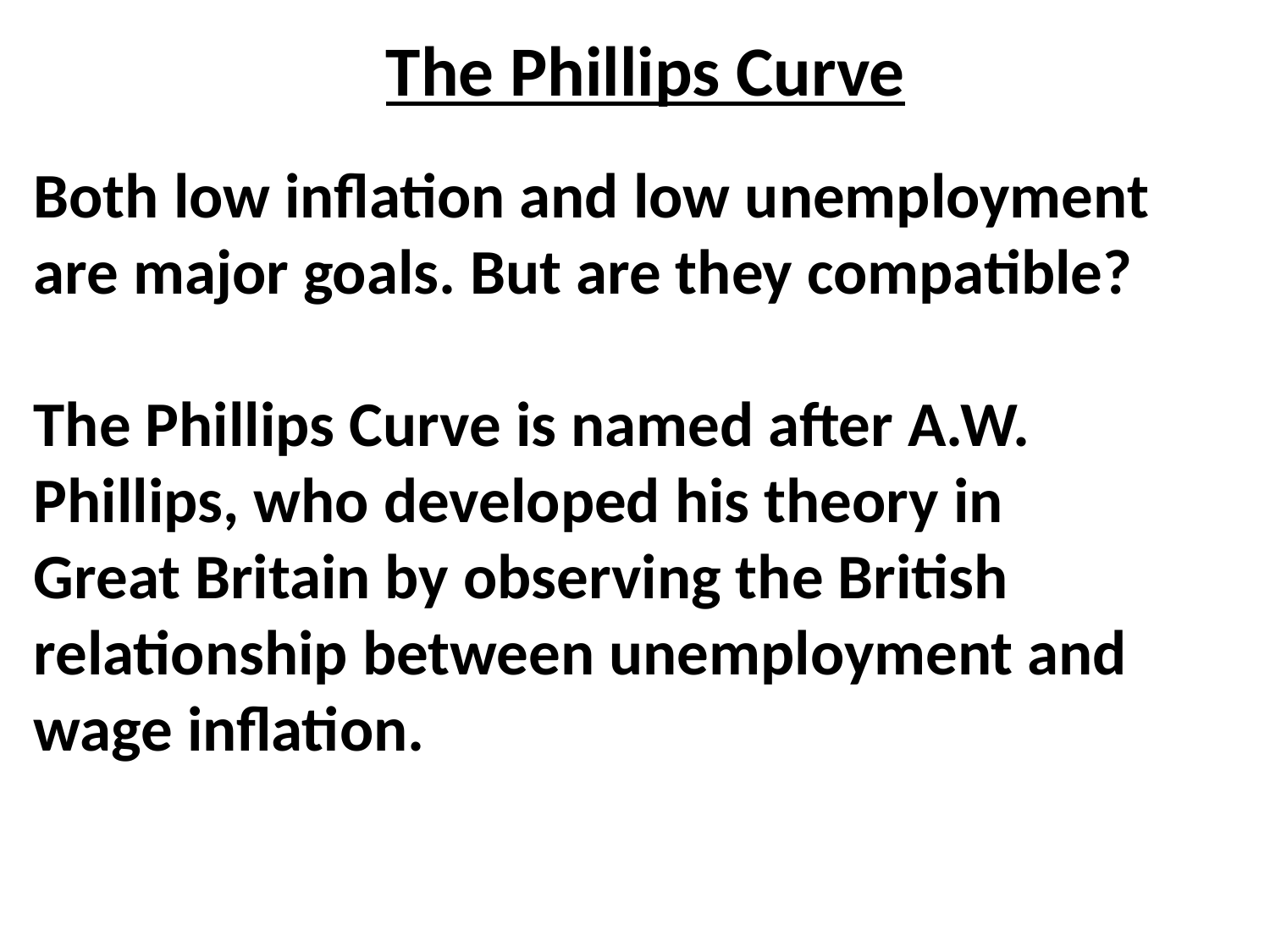

The Phillips Curve
Both low inflation and low unemployment are major goals. But are they compatible?

The Phillips Curve is named after A.W. Phillips, who developed his theory in
Great Britain by observing the British relationship between unemployment and wage inflation.